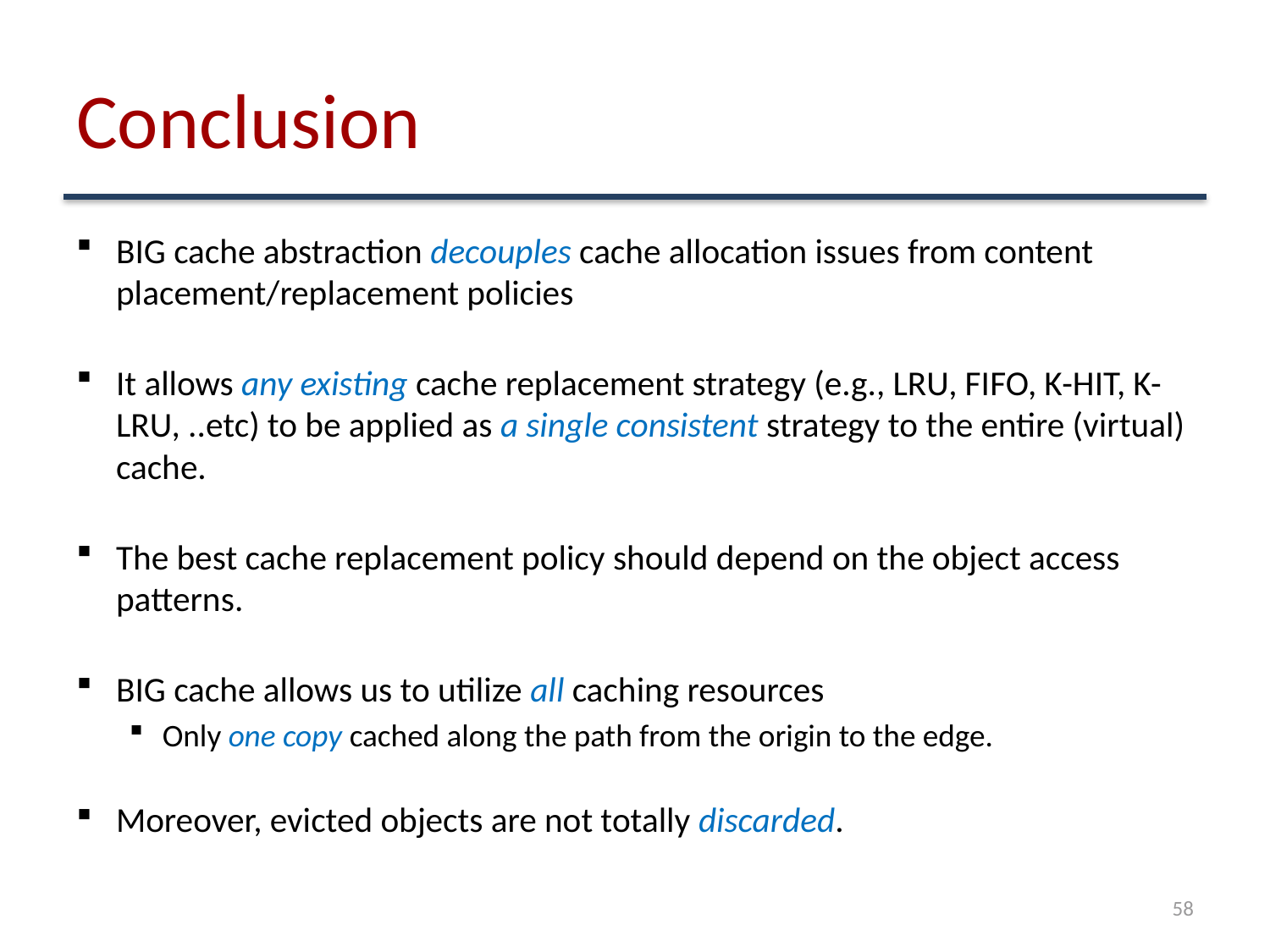

# Conclusion
BIG cache abstraction decouples cache allocation issues from content placement/replacement policies
It allows any existing cache replacement strategy (e.g., LRU, FIFO, K-HIT, K-LRU, ..etc) to be applied as a single consistent strategy to the entire (virtual) cache.
The best cache replacement policy should depend on the object access patterns.
BIG cache allows us to utilize all caching resources
Only one copy cached along the path from the origin to the edge.
Moreover, evicted objects are not totally discarded.
58